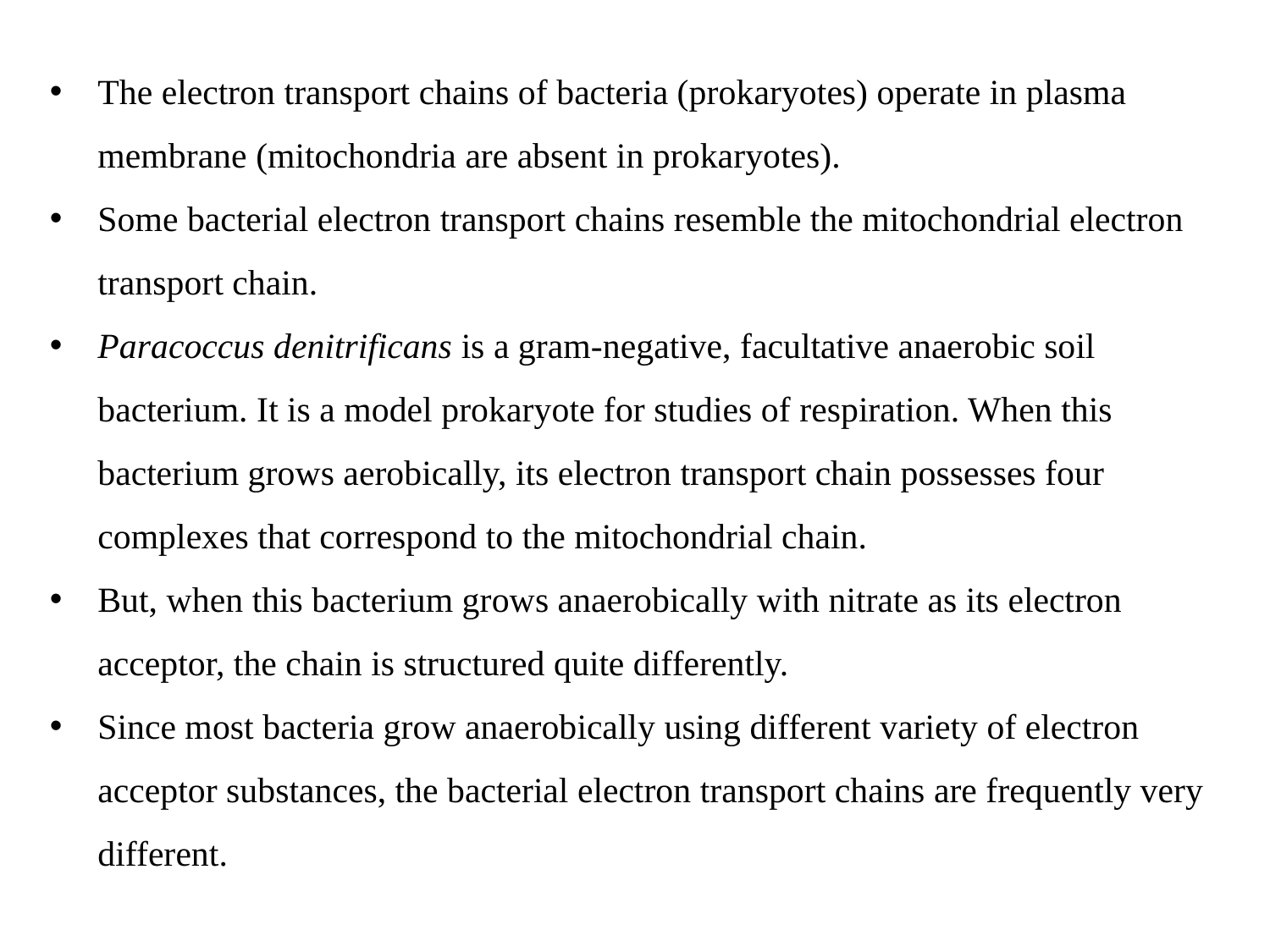

The electron transport chains of bacteria (prokaryotes) operate in plasma membrane (mitochondria are absent in prokaryotes).
Some bacterial electron transport chains resemble the mitochondrial electron transport chain.
Paracoccus denitrificans is a gram-negative, facultative anaerobic soil bacterium. It is a model prokaryote for studies of respiration. When this bacterium grows aerobically, its electron transport chain possesses four complexes that correspond to the mitochondrial chain.
But, when this bacterium grows anaerobically with nitrate as its electron acceptor, the chain is structured quite differently.
Since most bacteria grow anaerobically using different variety of electron acceptor substances, the bacterial electron transport chains are frequently very different.